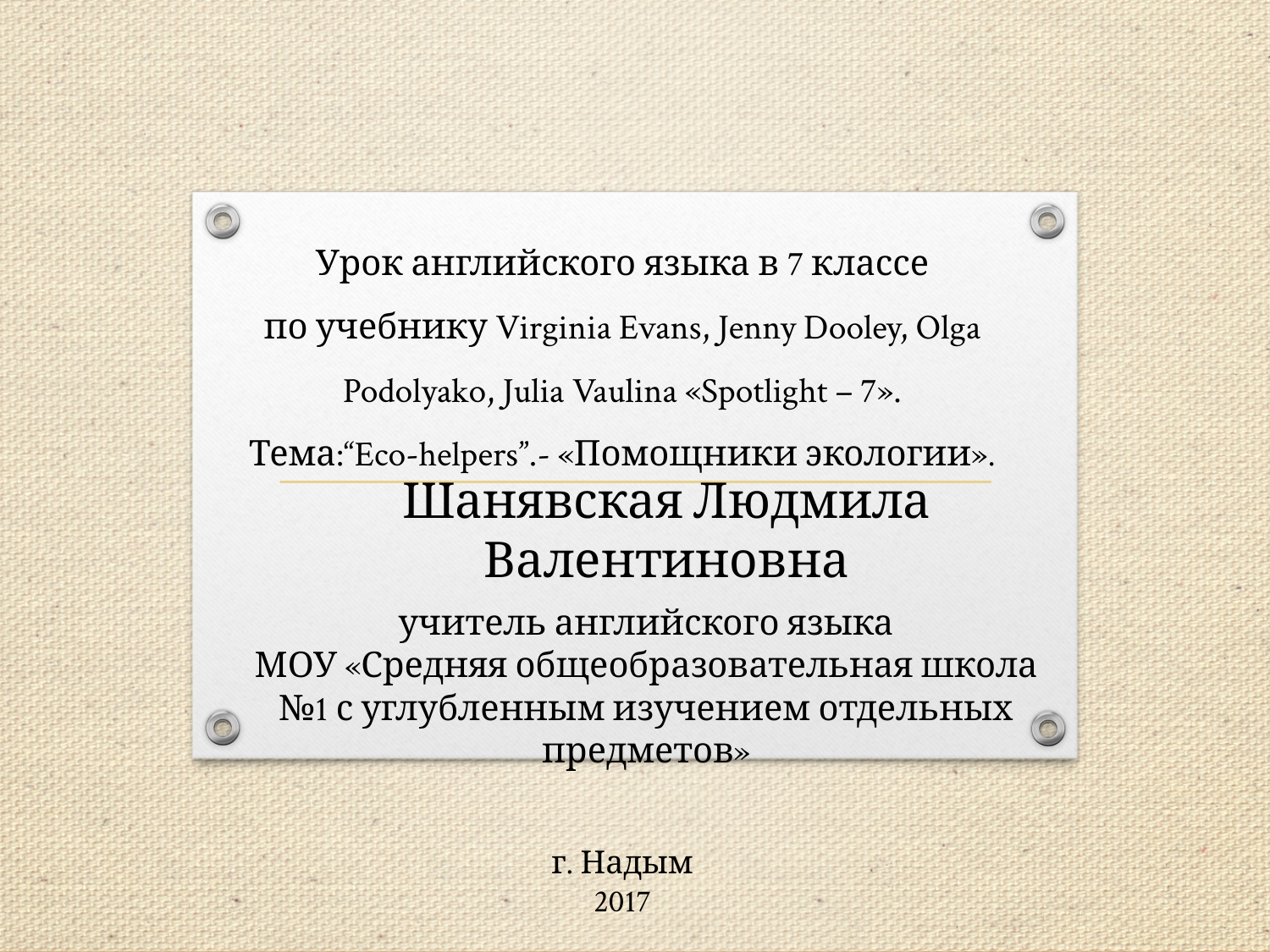

Урок английского языка в 7 классе
по учебнику Virginia Evans, Jenny Dooley, Olga Podolyako, Julia Vaulina «Spotlight – 7».
Тема:“Eco-helpers”.- «Помощники экологии».
Шанявская Людмила Валентиновна
учитель английского языка
МОУ «Средняя общеобразовательная школа №1 с углубленным изучением отдельных предметов»
г. Надым
2017